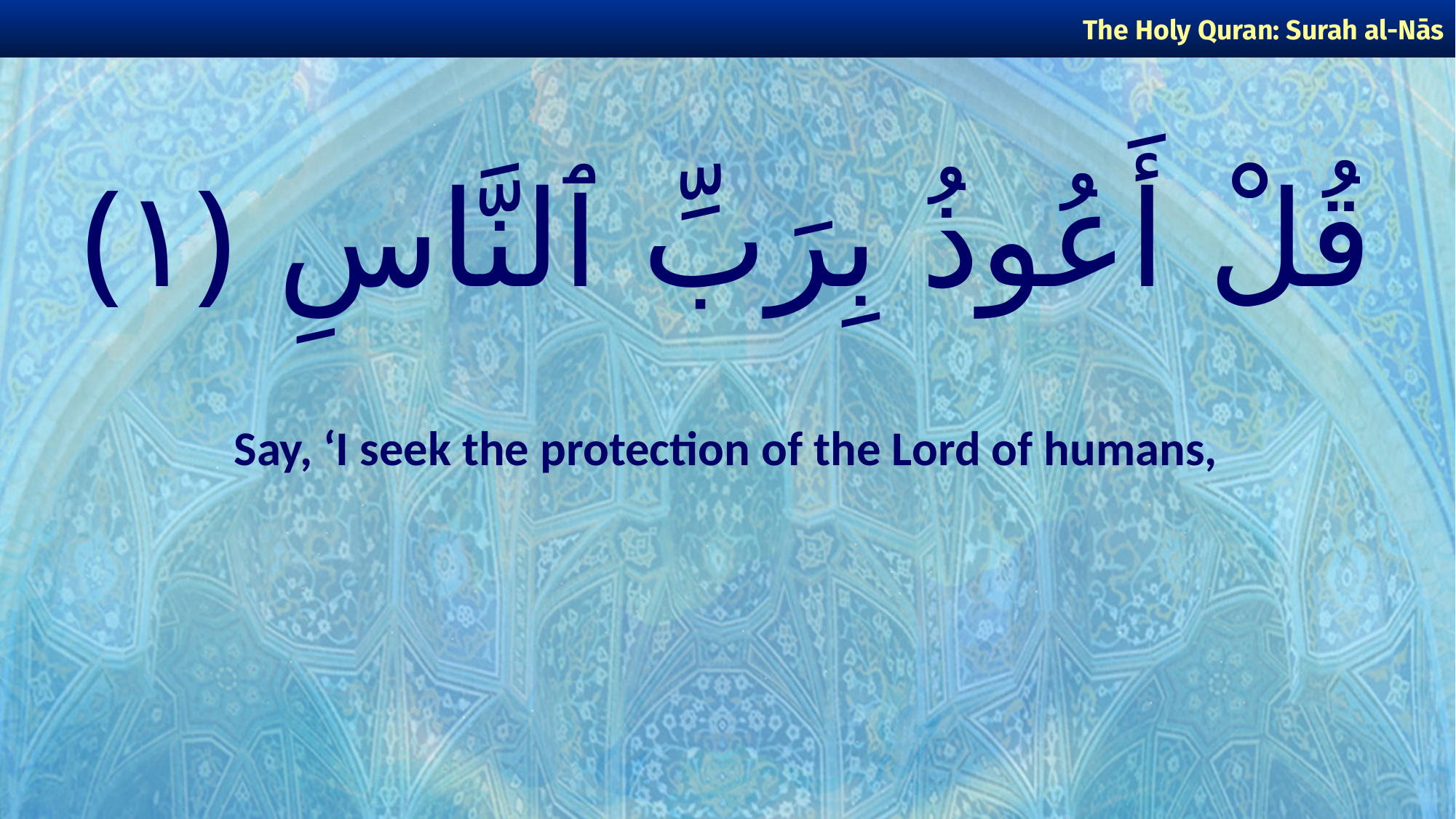

The Holy Quran: Surah al-Nās
# قُلْ أَعُوذُ بِرَبِّ ٱلنَّاسِ ﴿١﴾
Say, ‘I seek the protection of the Lord of humans,